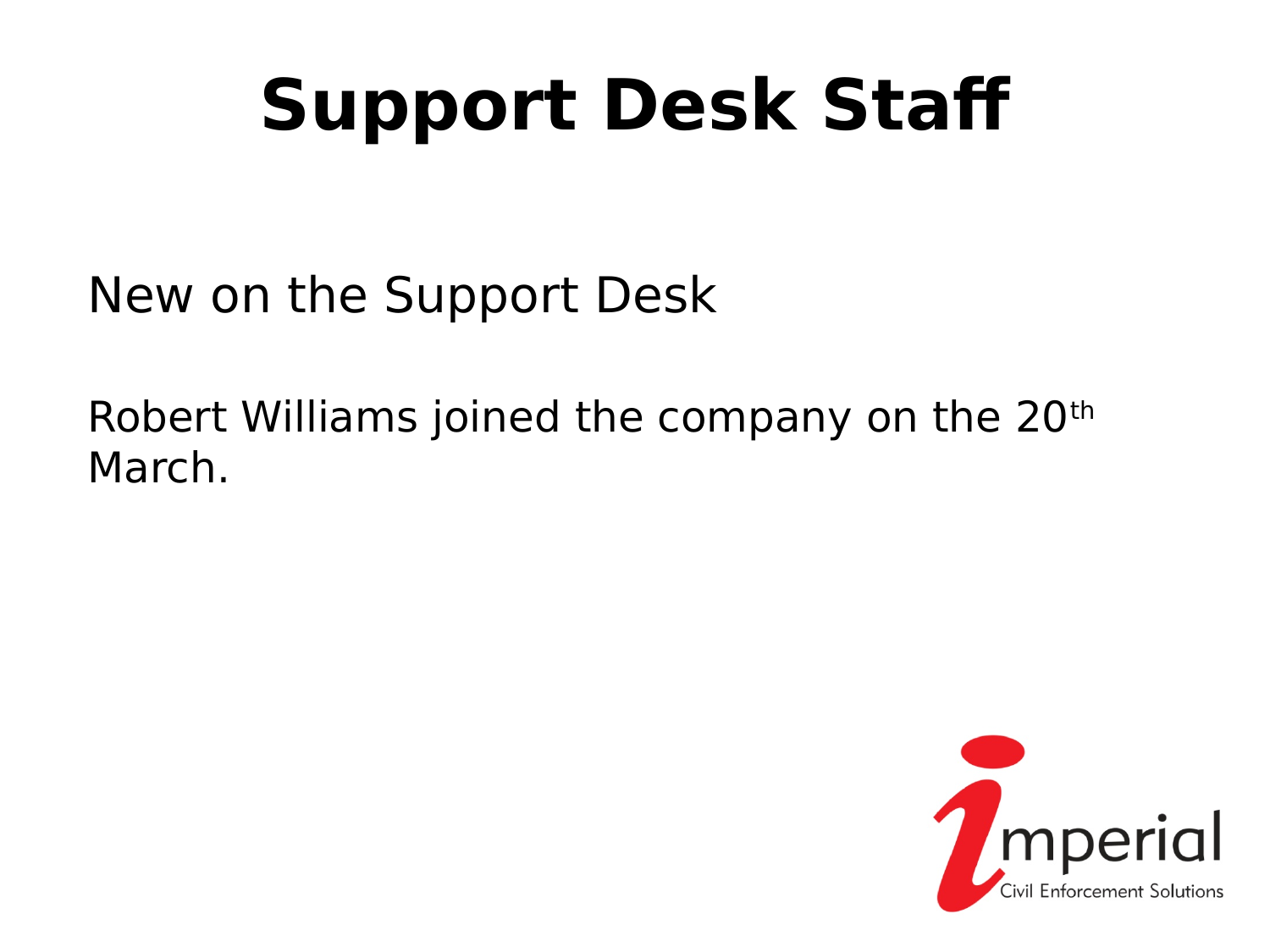

# Support Desk Staff

New on the Support Desk

Robert Williams joined the company on the 20th March.